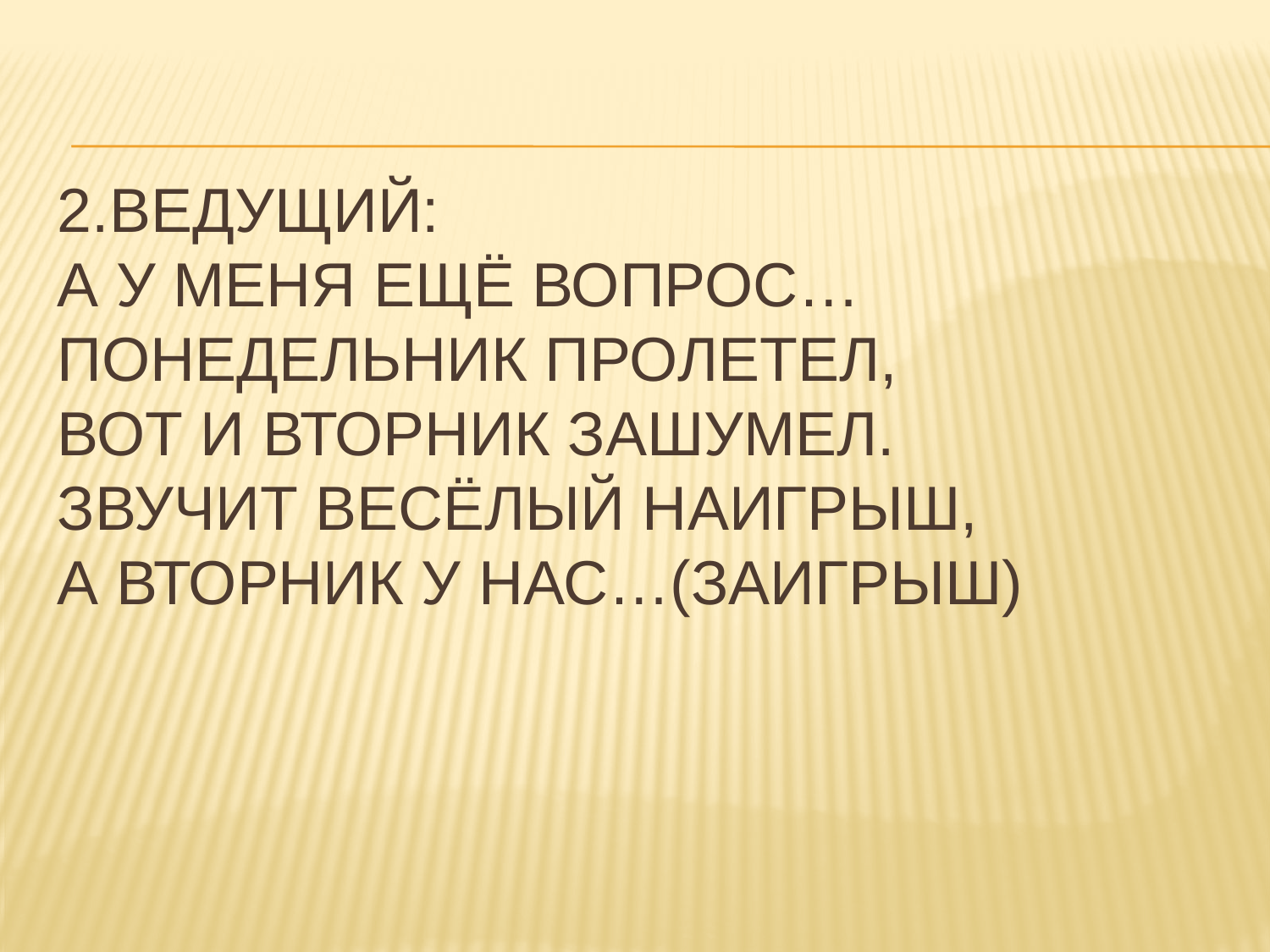

# 2.Ведущий: А у меня ещё вопрос… Понедельник пролетел, Вот и вторник зашумел. Звучит весёлый наигрыш, А вторник у нас…(заигрыш)